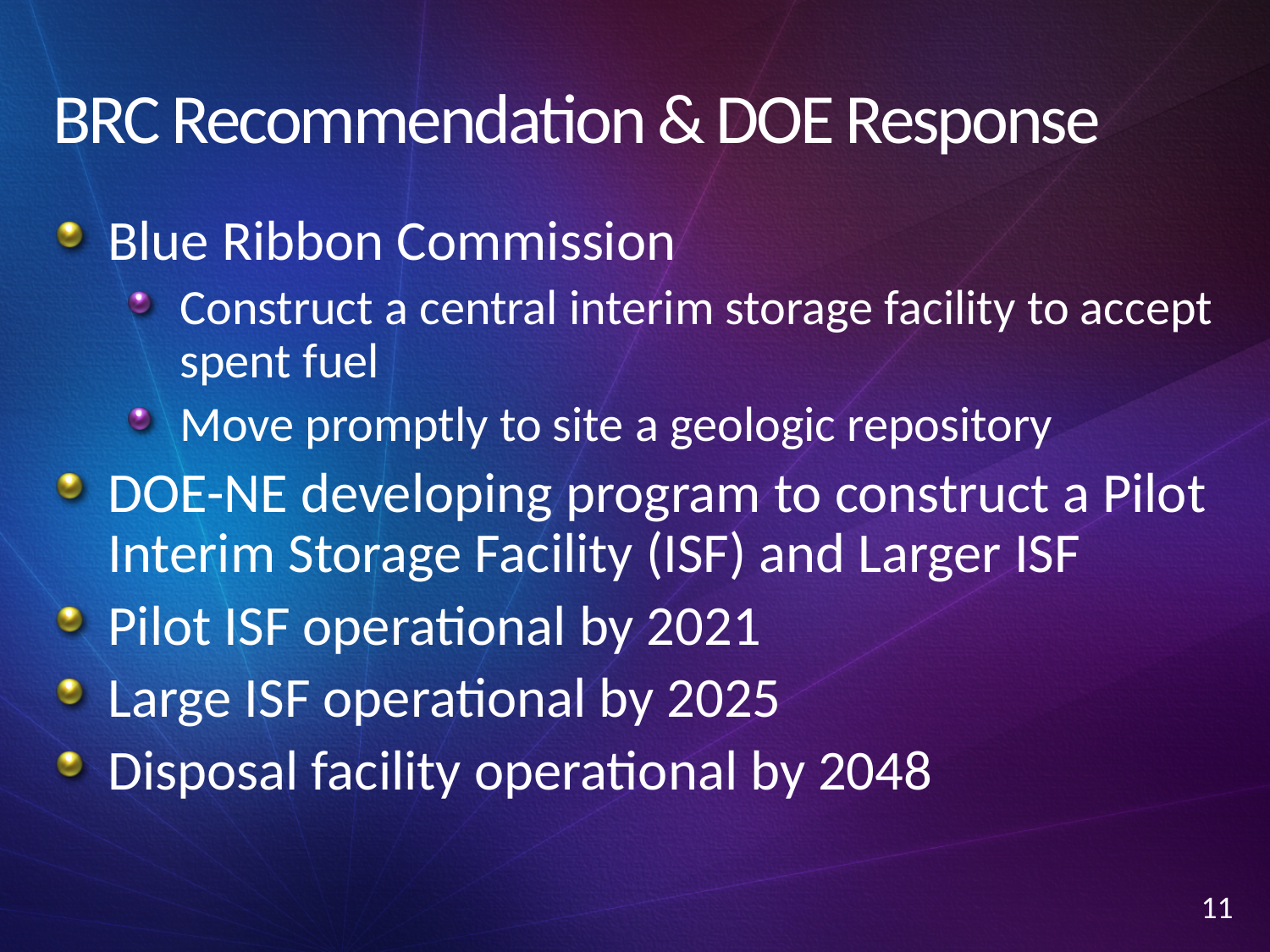

# BRC Recommendation & DOE Response
Blue Ribbon Commission
Construct a central interim storage facility to accept spent fuel
Move promptly to site a geologic repository
DOE-NE developing program to construct a Pilot Interim Storage Facility (ISF) and Larger ISF
Pilot ISF operational by 2021
Large ISF operational by 2025
Disposal facility operational by 2048

11